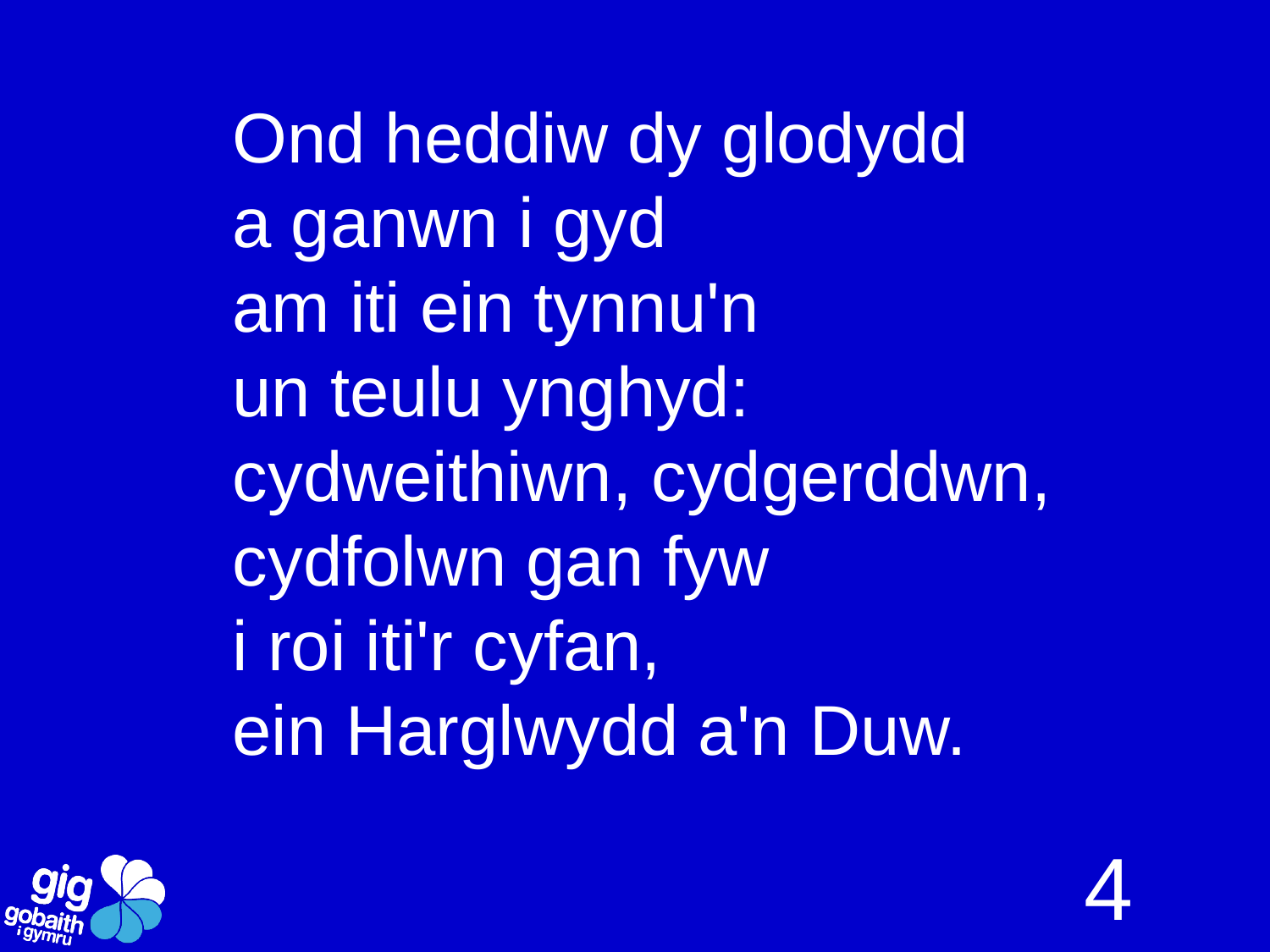

Ond heddiw dy glodydd
a ganwn i gyd
am iti ein tynnu'n
un teulu ynghyd:
cydweithiwn, cydgerddwn, cydfolwn gan fyw
i roi iti'r cyfan,
ein Harglwydd a'n Duw.
4